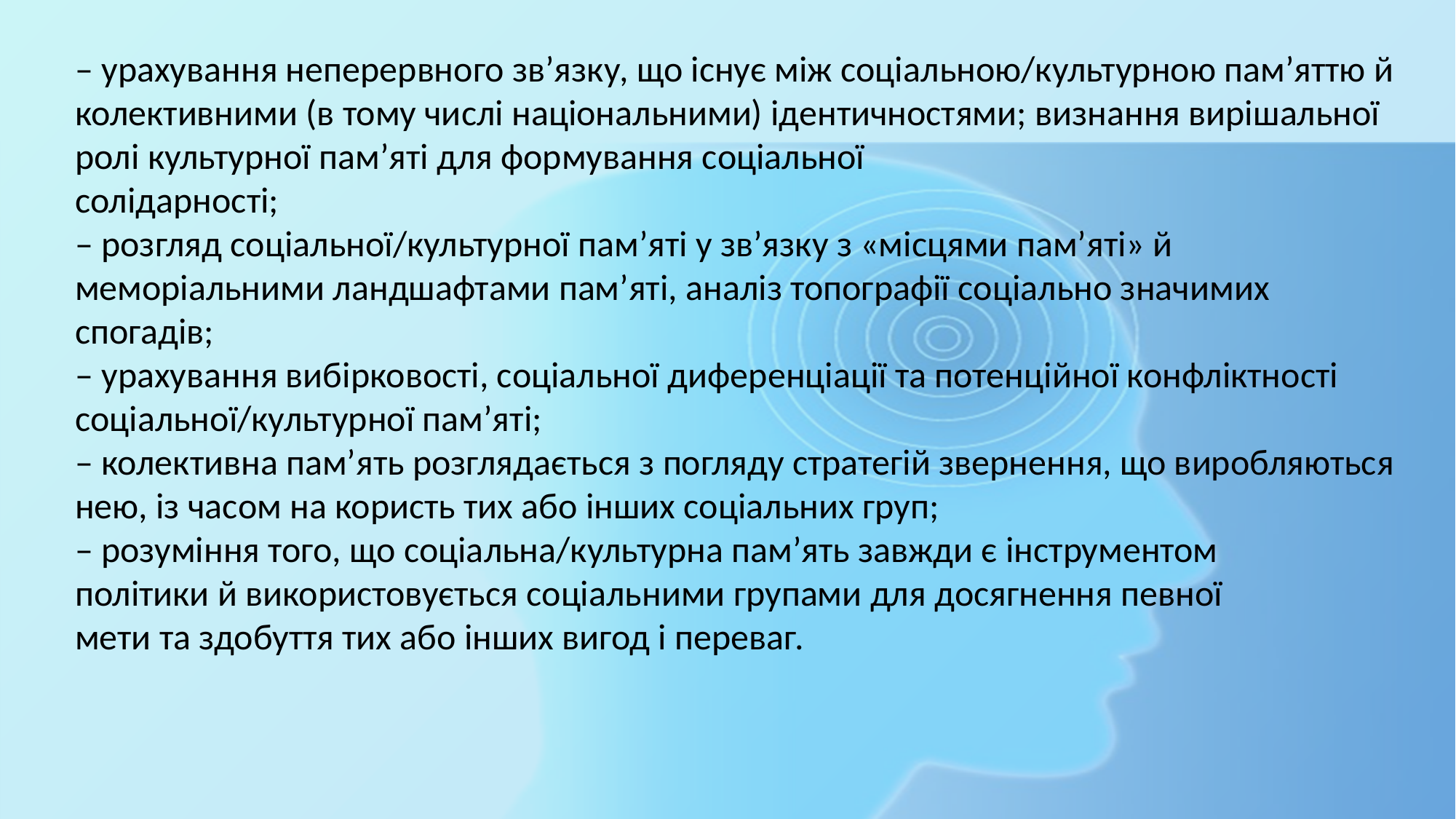

– урахування неперервного зв’язку, що існує між соціальною/культурною пам’яттю й колективними (в тому числі національними) ідентичностями; визнання вирішальної ролі культурної пам’яті для формування соціальної
солідарності;
– розгляд соціальної/культурної пам’яті у зв’язку з «місцями пам’яті» й
меморіальними ландшафтами пам’яті, аналіз топографії соціально значимих
спогадів;
– урахування вибірковості, соціальної диференціації та потенційної конфліктності соціальної/культурної пам’яті;
– колективна пам’ять розглядається з погляду стратегій звернення, що виробляються нею, із часом на користь тих або інших соціальних груп;
– розуміння того, що соціальна/культурна пам’ять завжди є інструментом
політики й використовується соціальними групами для досягнення певної
мети та здобуття тих або інших вигод і переваг.